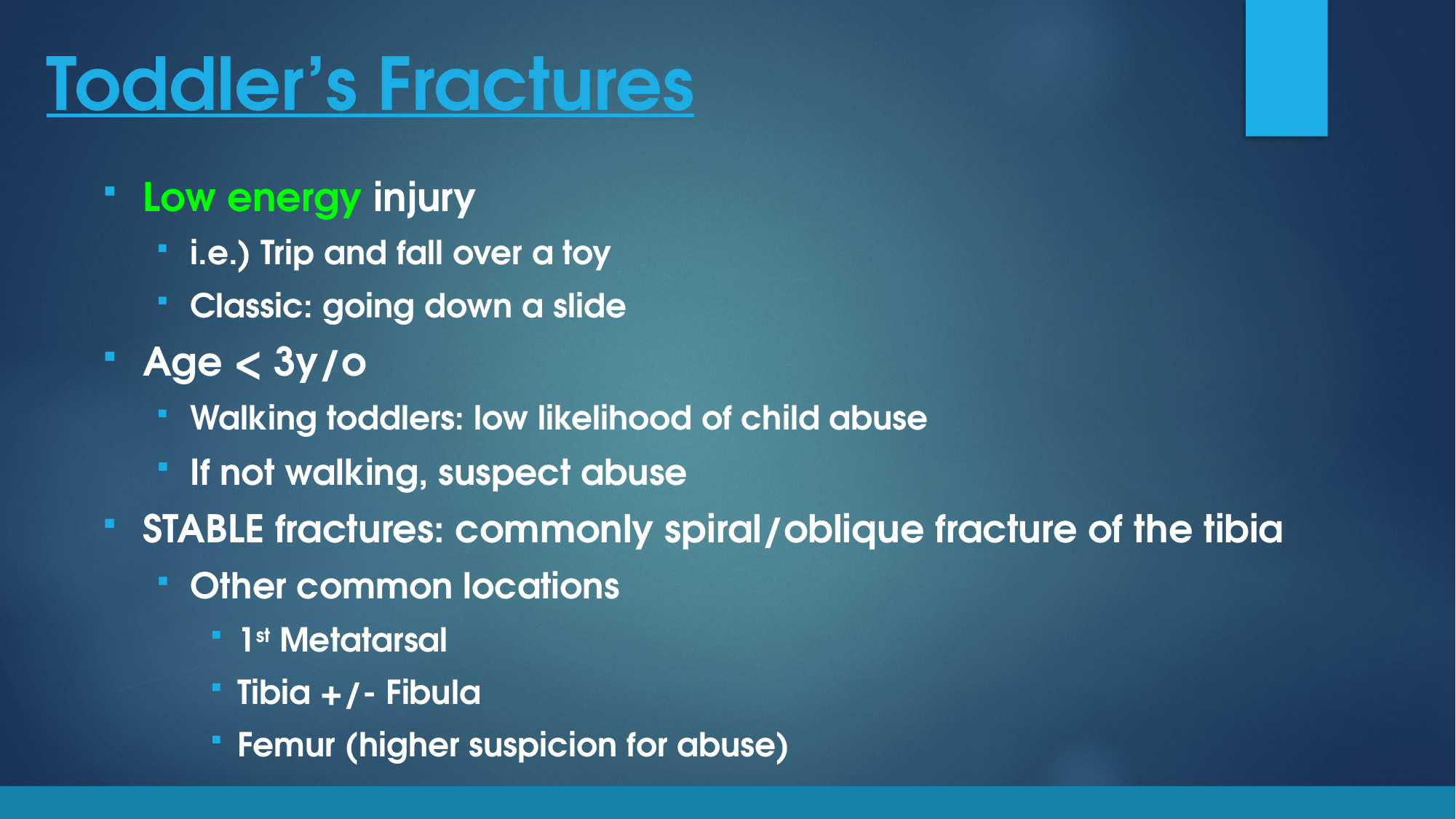

# Toddler’s Fractures
Low energy injury
i.e.) Trip and fall over a toy
Classic: going down a slide
Age < 3y/o
Walking toddlers: low likelihood of child abuse
If not walking, suspect abuse
STABLE fractures: commonly spiral/oblique fracture of the tibia
Other common locations
1st Metatarsal
Tibia +/- Fibula
Femur (higher suspicion for abuse)